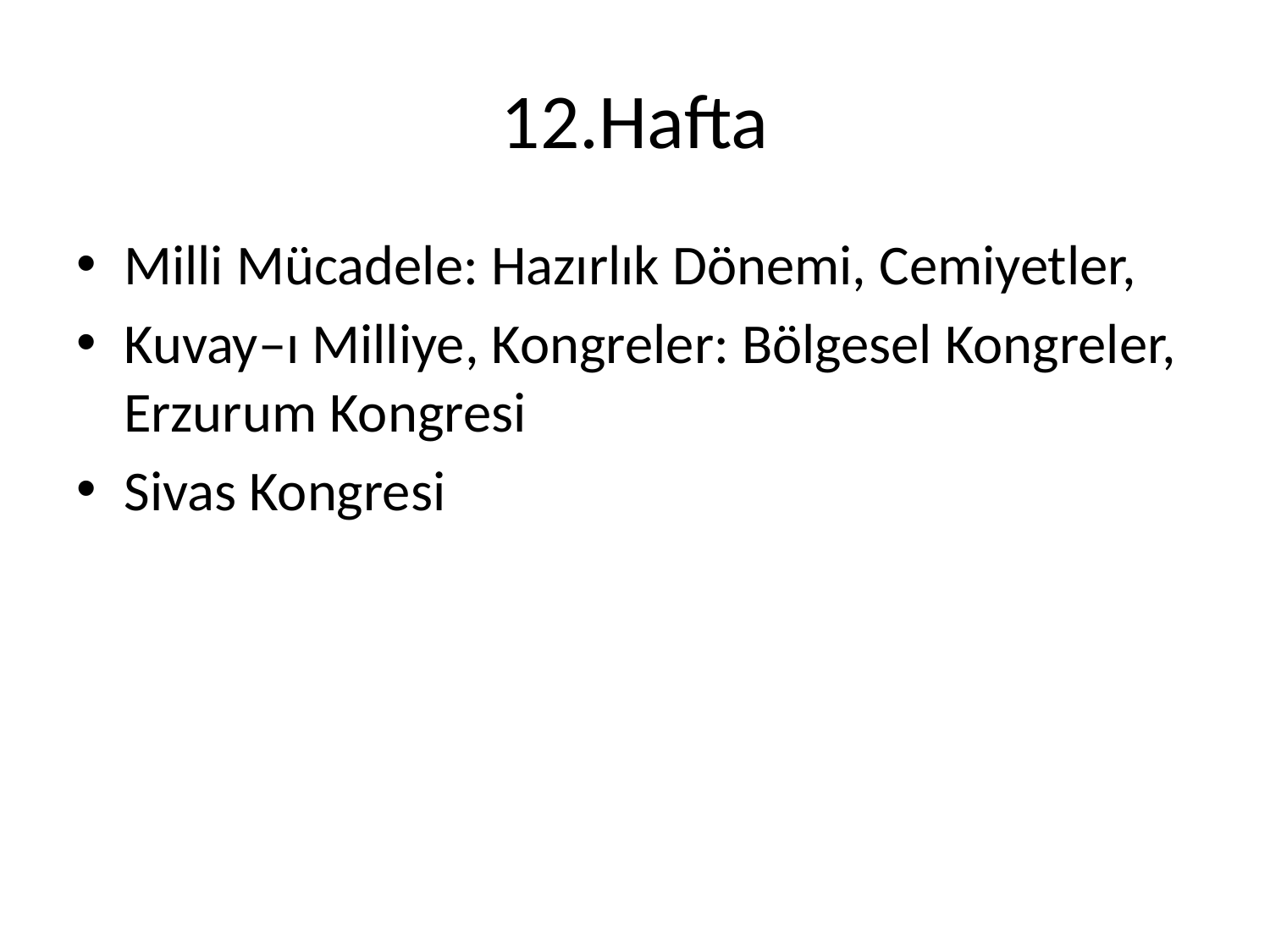

# 12.Hafta
Milli Mücadele: Hazırlık Dönemi, Cemiyetler,
Kuvay–ı Milliye, Kongreler: Bölgesel Kongreler, Erzurum Kongresi
Sivas Kongresi